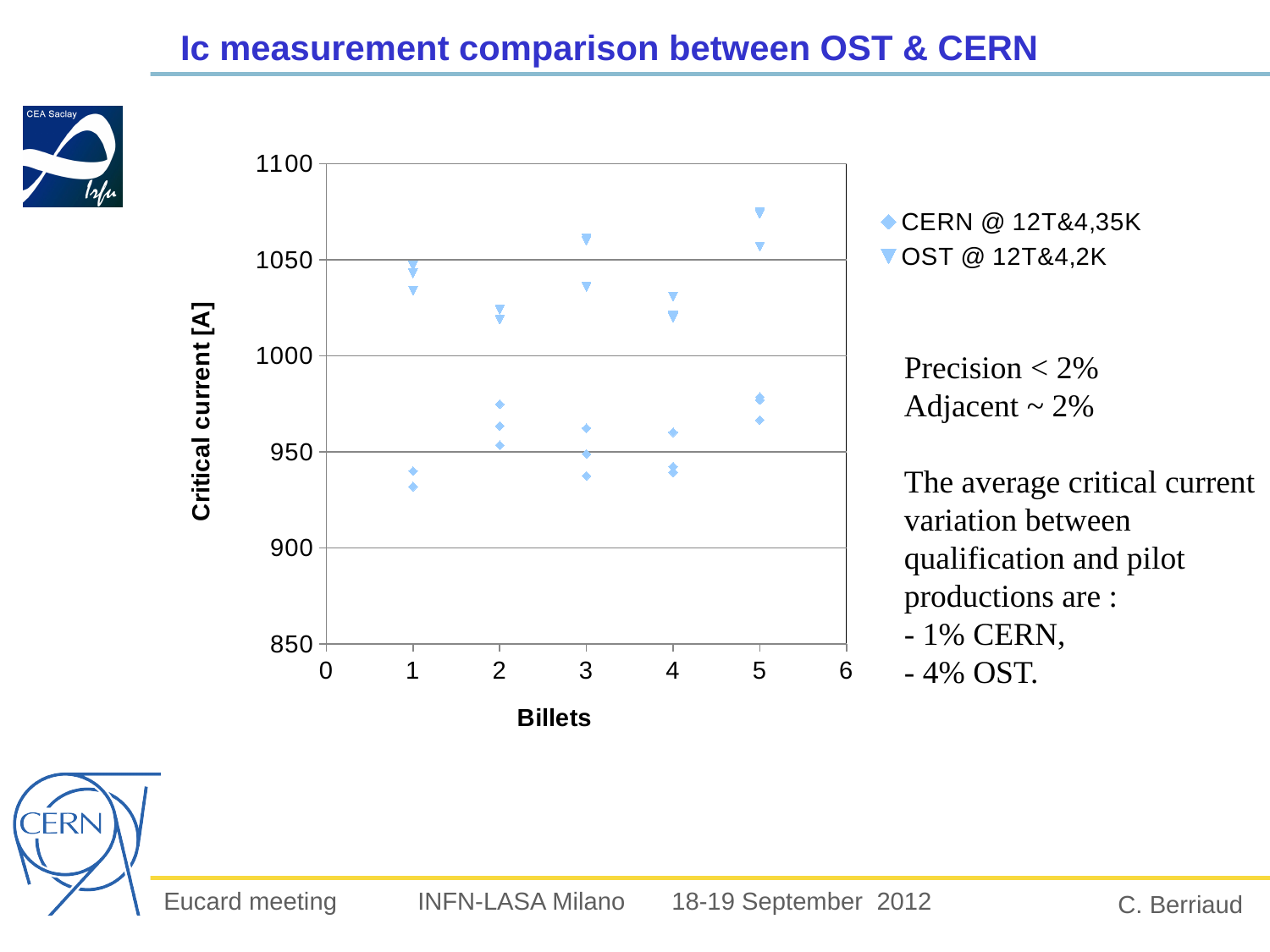

# Ic measurement comparison between OST & CERN

### Chart

| Category | CERN @ 12T&4,35K | OST @ 12T&4,2K |
|---|---|---|
Precision < 2%
Adjacent ~ 2%

The average critical current variation between qualification and pilot productions are :
- 1% CERN,
- 4% OST.